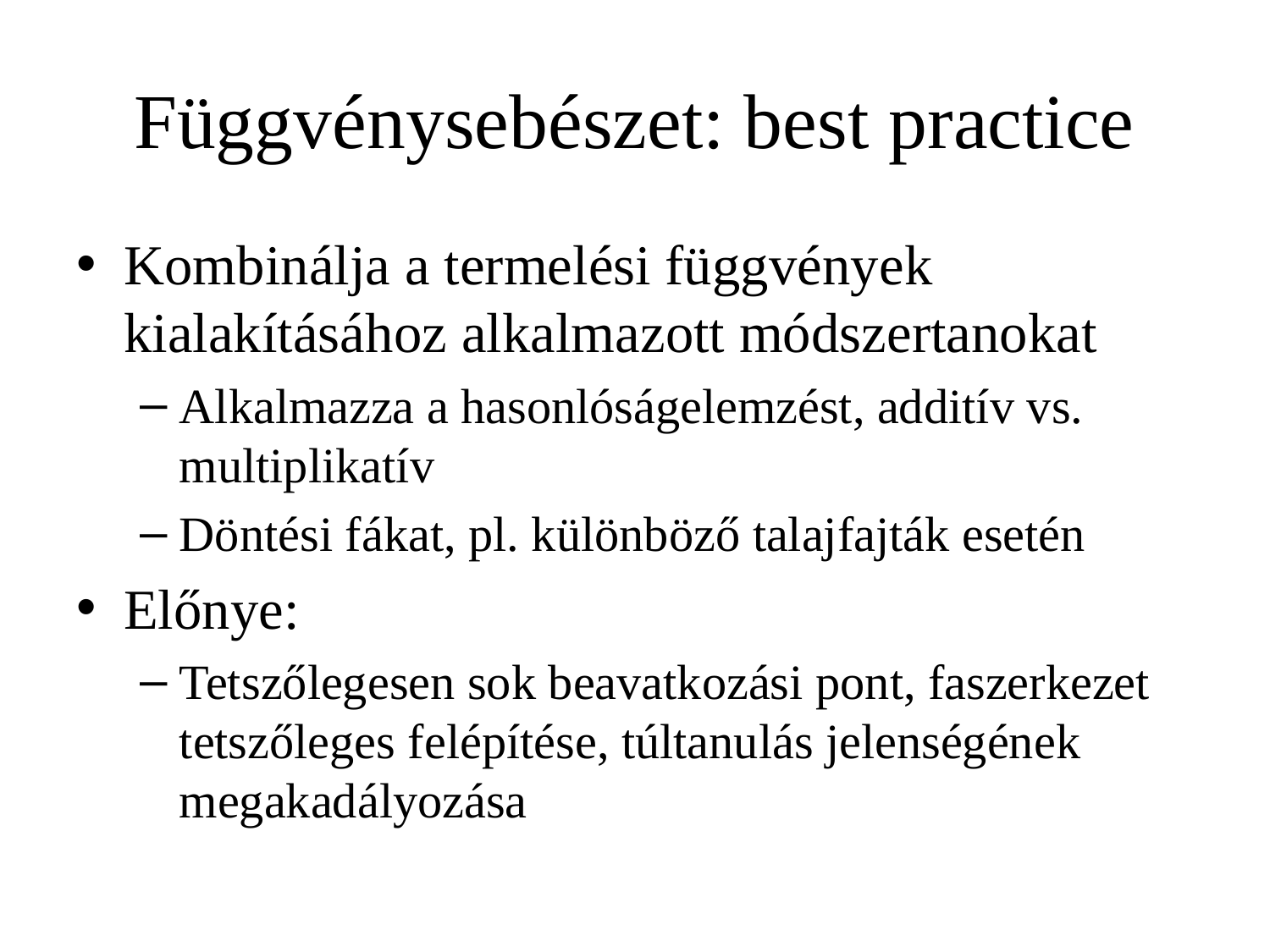

# Függvénysebészet: best practice
Kombinálja a termelési függvények kialakításához alkalmazott módszertanokat
Alkalmazza a hasonlóságelemzést, additív vs. multiplikatív
Döntési fákat, pl. különböző talajfajták esetén
Előnye:
Tetszőlegesen sok beavatkozási pont, faszerkezet tetszőleges felépítése, túltanulás jelenségének megakadályozása